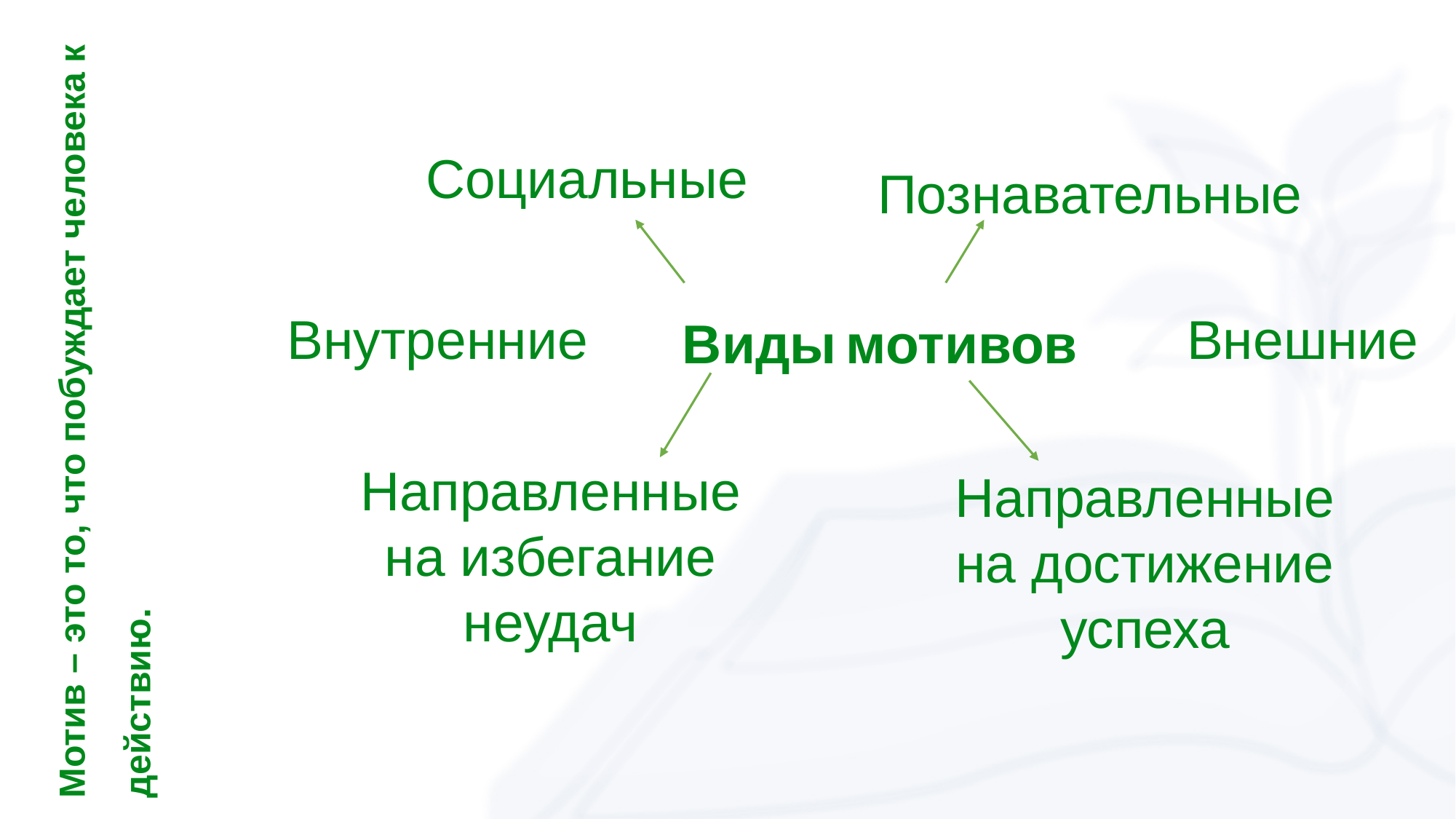

Социальные
Познавательные
Внутренние
Внешние
Виды мотивов
Мотив – это то, что побуждает человека к действию.
Направленные на избегание неудач
Направленные на достижение успеха